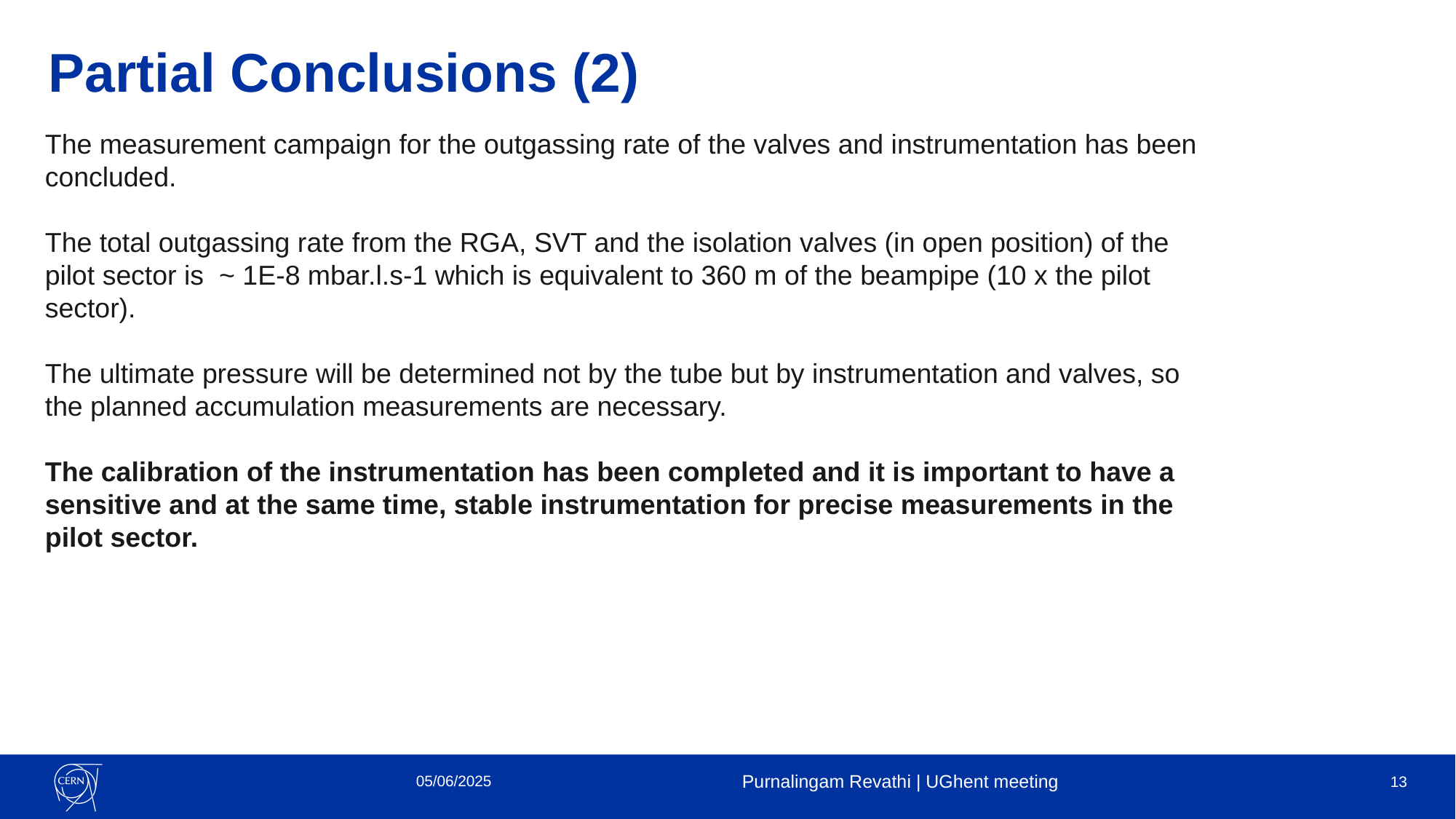

# Partial Conclusions (2)
The measurement campaign for the outgassing rate of the valves and instrumentation has been concluded.

The total outgassing rate from the RGA, SVT and the isolation valves (in open position) of the pilot sector is  ~ 1E-8 mbar.l.s-1 which is equivalent to 360 m of the beampipe (10 x the pilot sector).

The ultimate pressure will be determined not by the tube but by instrumentation and valves, so the planned accumulation measurements are necessary.

The calibration of the instrumentation has been completed and it is important to have a sensitive and at the same time, stable instrumentation for precise measurements in the pilot sector.

05/06/2025
Purnalingam Revathi | UGhent meeting
13